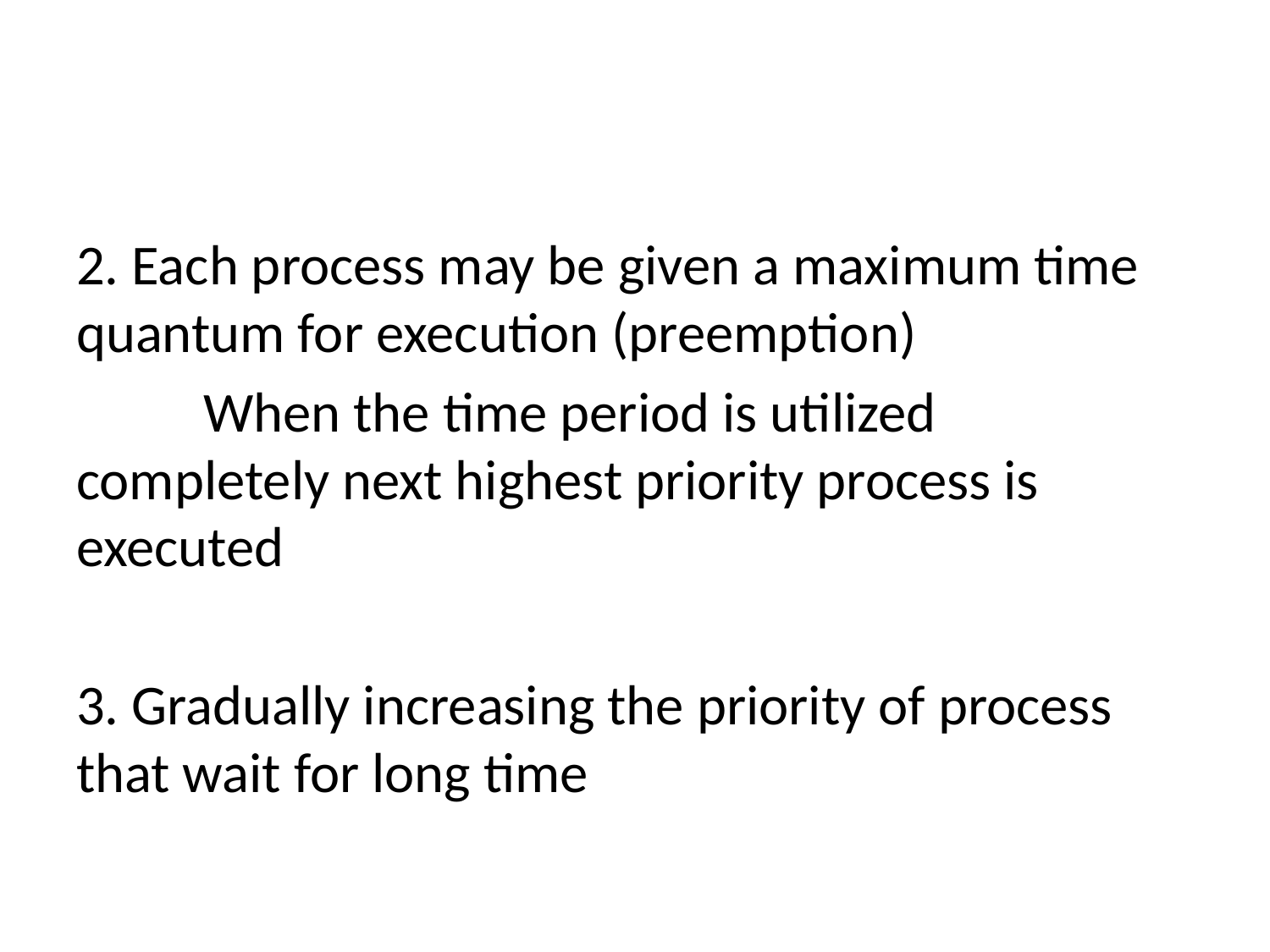

#
2. Each process may be given a maximum time quantum for execution (preemption)
	When the time period is utilized completely next highest priority process is executed

3. Gradually increasing the priority of process that wait for long time